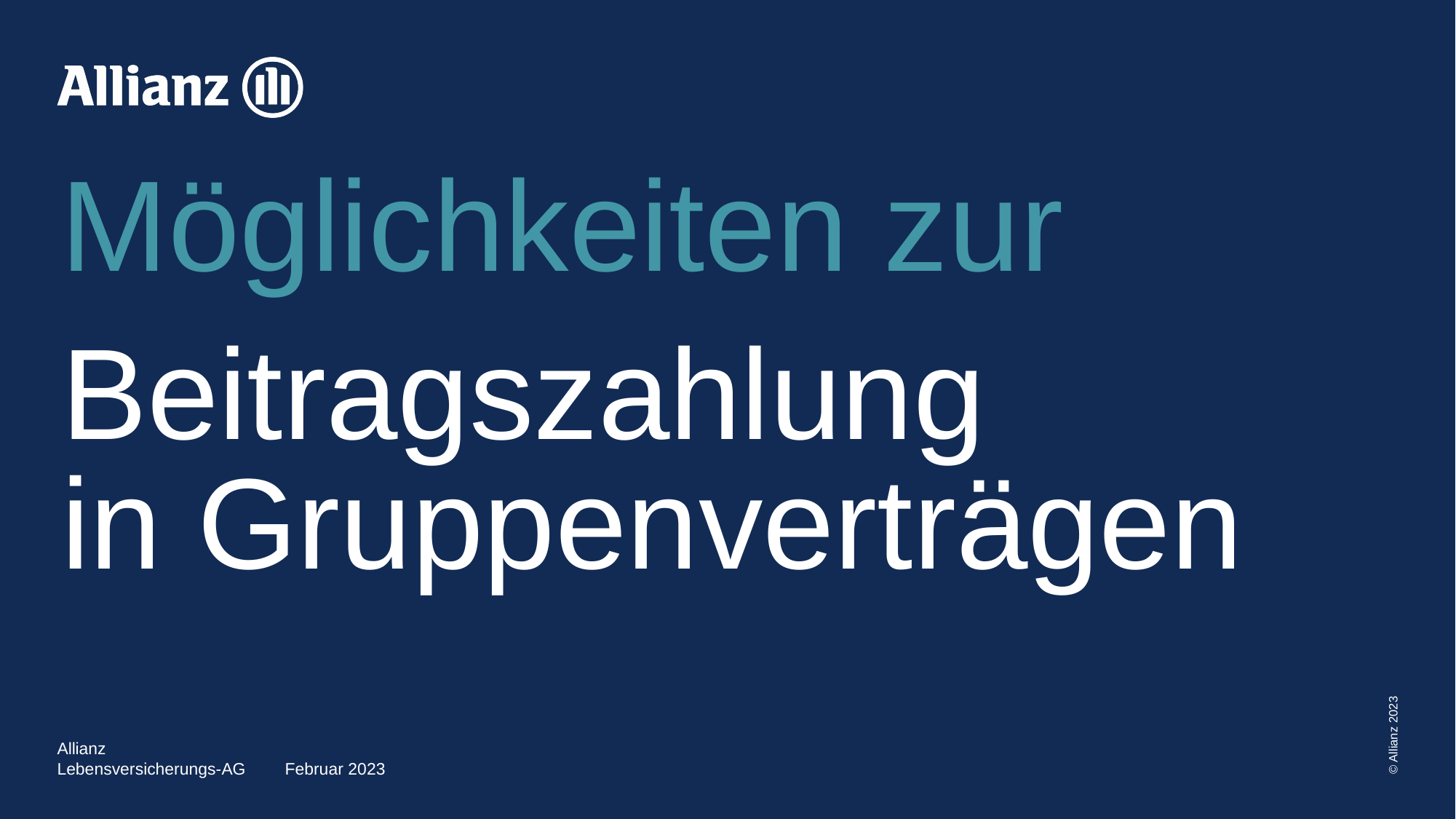

Möglichkeiten zur
# Beitragszahlung  in Gruppenverträgen
© Allianz 2023
Allianz Lebensversicherungs-AG
Februar 2023